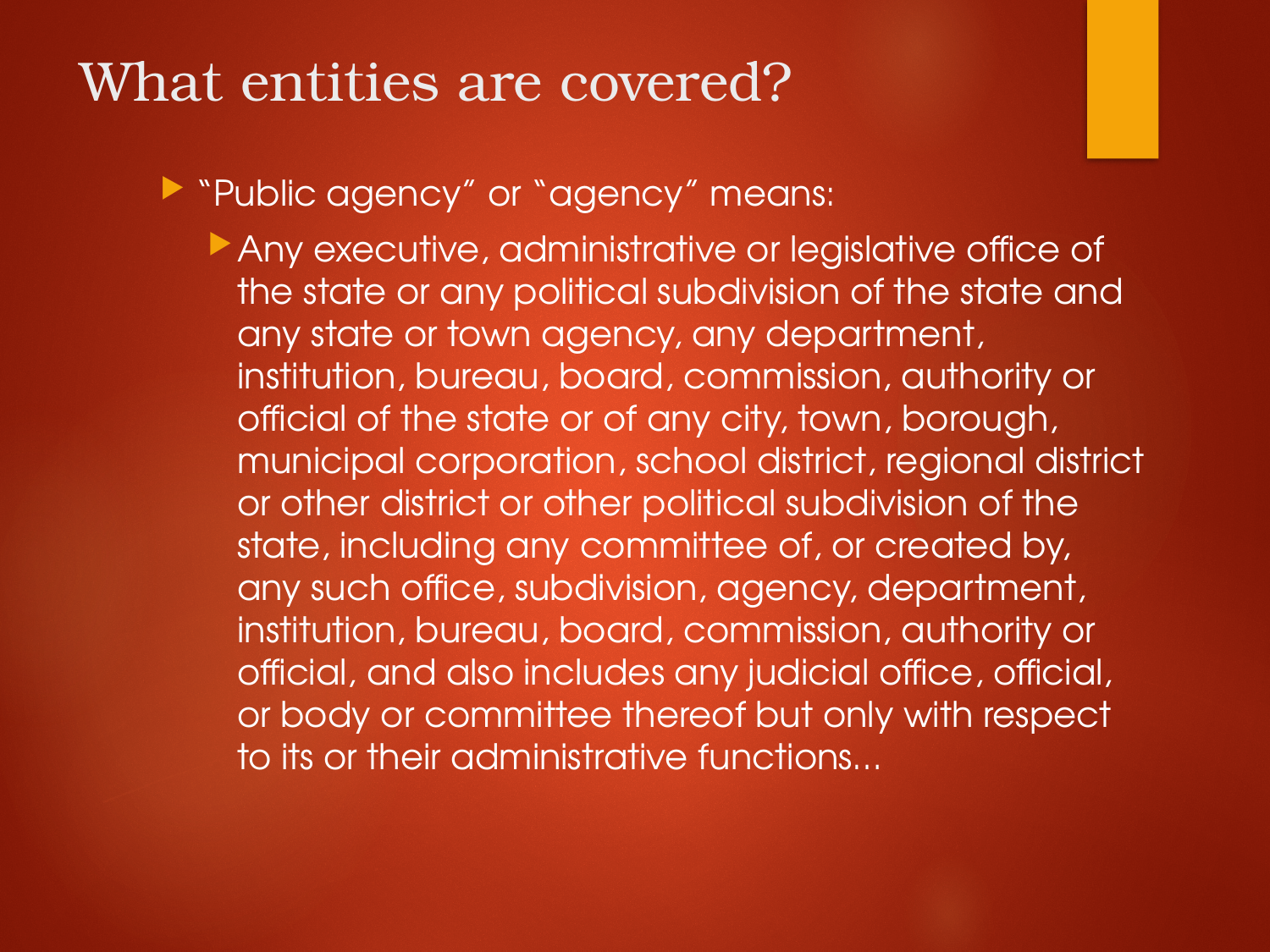

# What entities are covered?
“Public agency” or “agency” means:
Any executive, administrative or legislative office of the state or any political subdivision of the state and any state or town agency, any department, institution, bureau, board, commission, authority or official of the state or of any city, town, borough, municipal corporation, school district, regional district or other district or other political subdivision of the state, including any committee of, or created by, any such office, subdivision, agency, department, institution, bureau, board, commission, authority or official, and also includes any judicial office, official, or body or committee thereof but only with respect to its or their administrative functions…